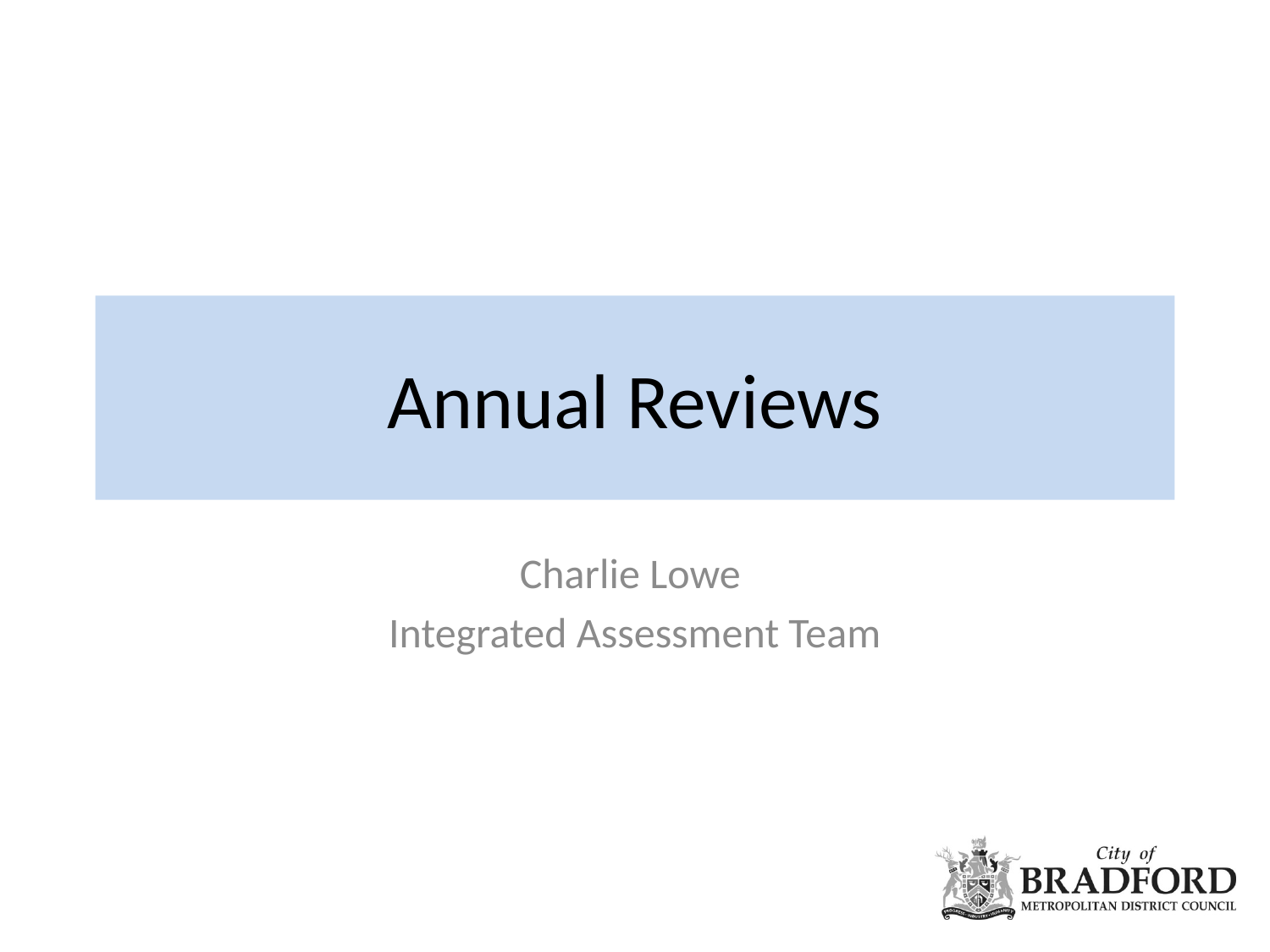

# Annual Reviews
Charlie Lowe
Integrated Assessment Team